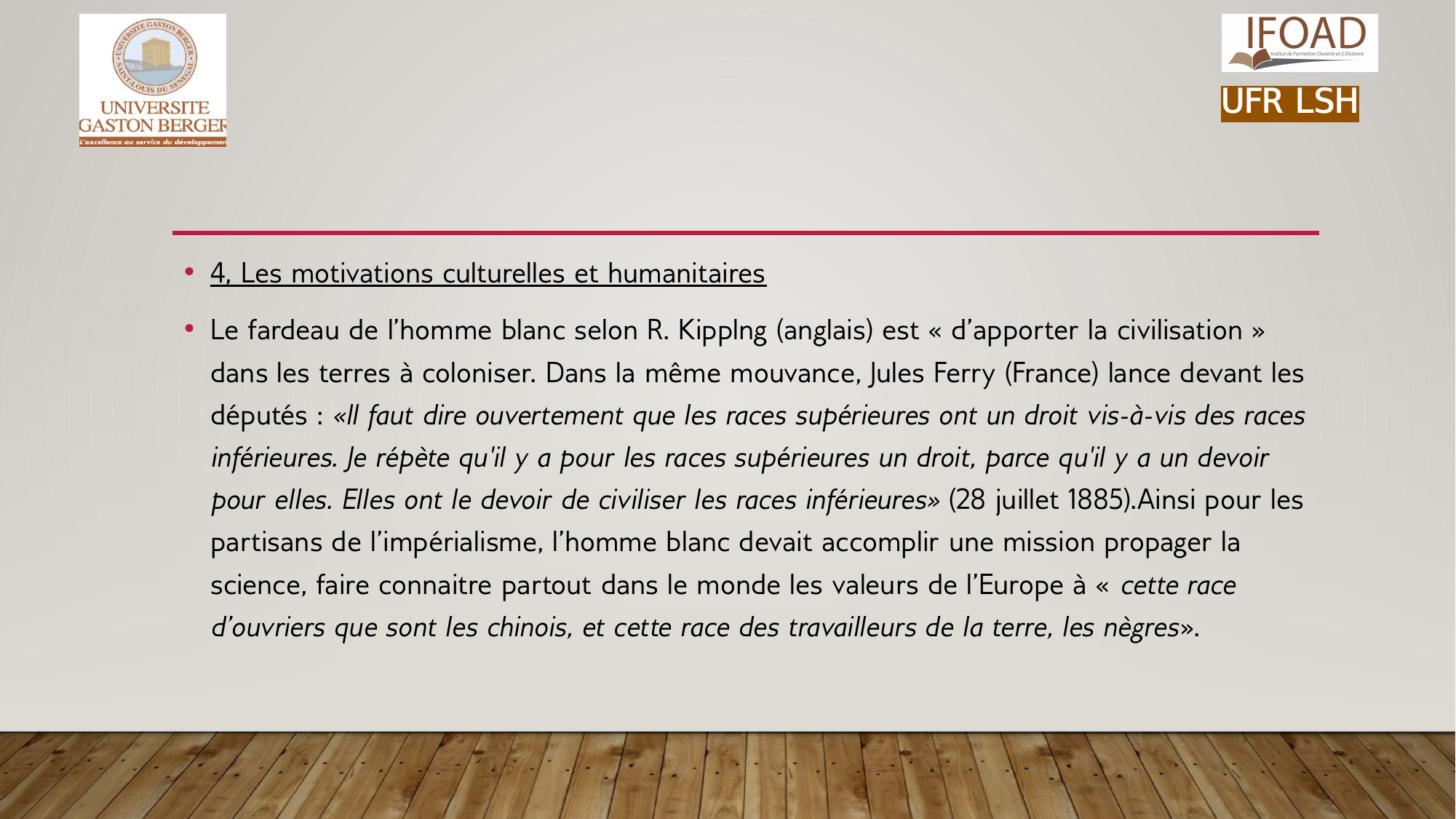

4, Les motivations culturelles et humanitaires
Le fardeau de l’homme blanc selon R. Kipplng (anglais) est « d’apporter la civilisation » dans les terres à coloniser. Dans la même mouvance, Jules Ferry (France) lance devant les députés : «Il faut dire ouvertement que les races supérieures ont un droit vis-à-vis des races inférieures. Je répète qu'il y a pour les races supérieures un droit, parce qu'il y a un devoir pour elles. Elles ont le devoir de civiliser les races inférieures» (28 juillet 1885).Ainsi pour les partisans de l’impérialisme, l’homme blanc devait accomplir une mission propager la science, faire connaitre partout dans le monde les valeurs de l’Europe à « cette race d’ouvriers que sont les chinois, et cette race des travailleurs de la terre, les nègres».